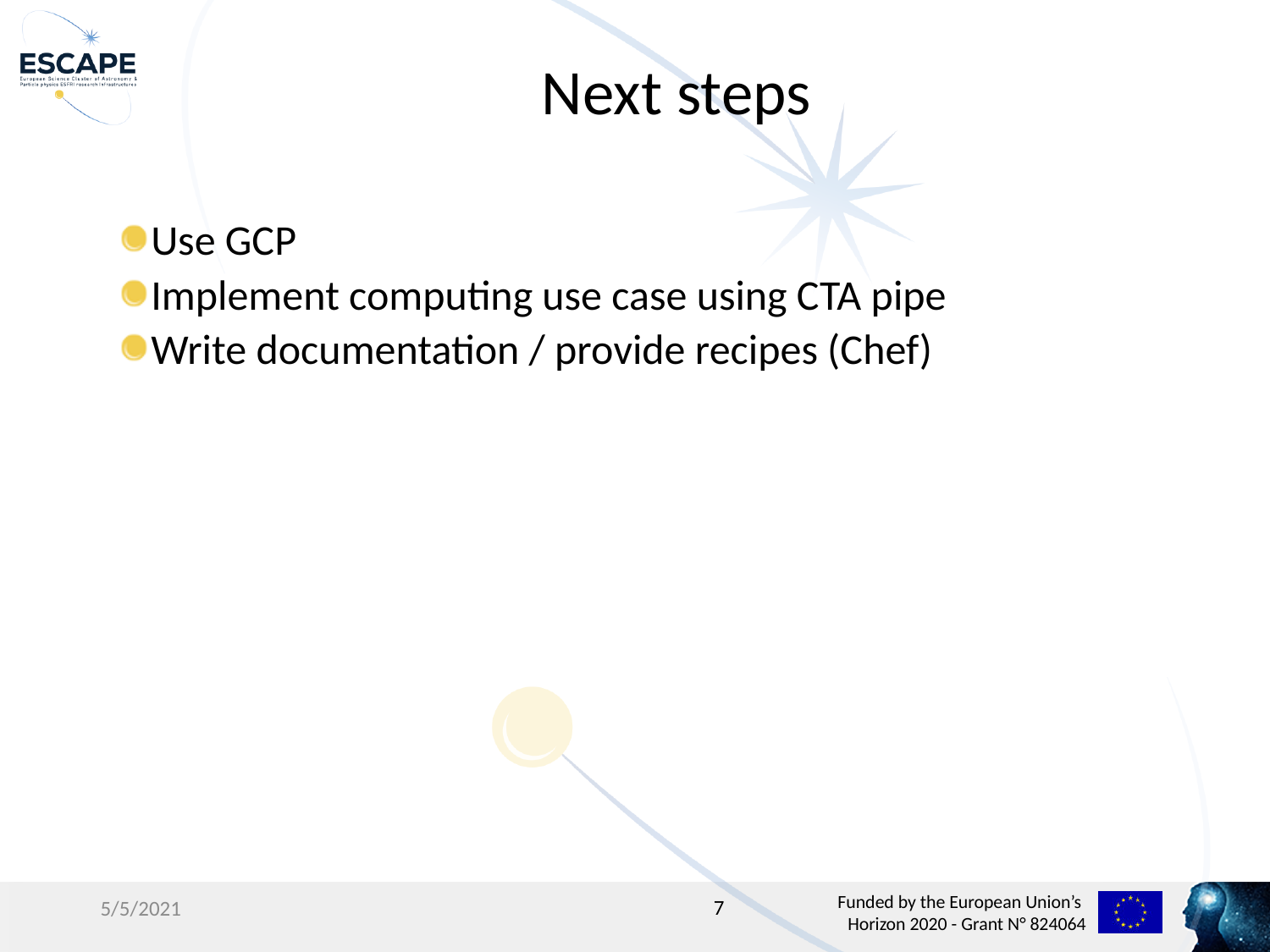

# Next steps

Use GCP
Implement computing use case using CTA pipe
Write documentation / provide recipes (Chef)

7
5/5/2021